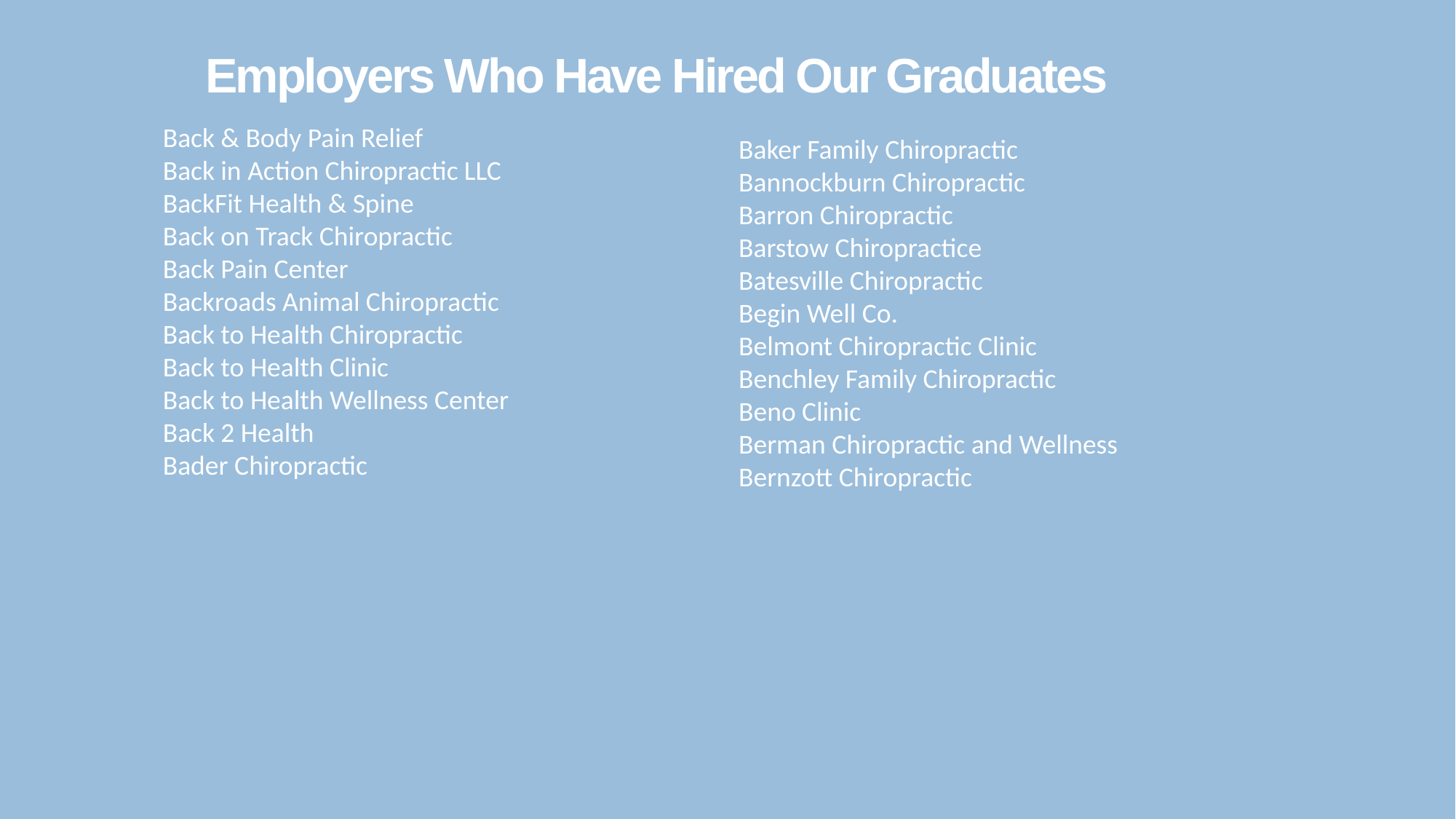

# Employers Who Have Hired Our Graduates
Back & Body Pain Relief
Back in Action Chiropractic LLC
BackFit Health & Spine
Back on Track Chiropractic
Back Pain Center
Backroads Animal Chiropractic
Back to Health Chiropractic
Back to Health Clinic
Back to Health Wellness Center
Back 2 Health
Bader Chiropractic

Baker Family Chiropractic
Bannockburn Chiropractic
Barron Chiropractic
Barstow Chiropractice
Batesville Chiropractic
Begin Well Co.
Belmont Chiropractic Clinic
Benchley Family Chiropractic
Beno Clinic
Berman Chiropractic and Wellness
Bernzott Chiropractic